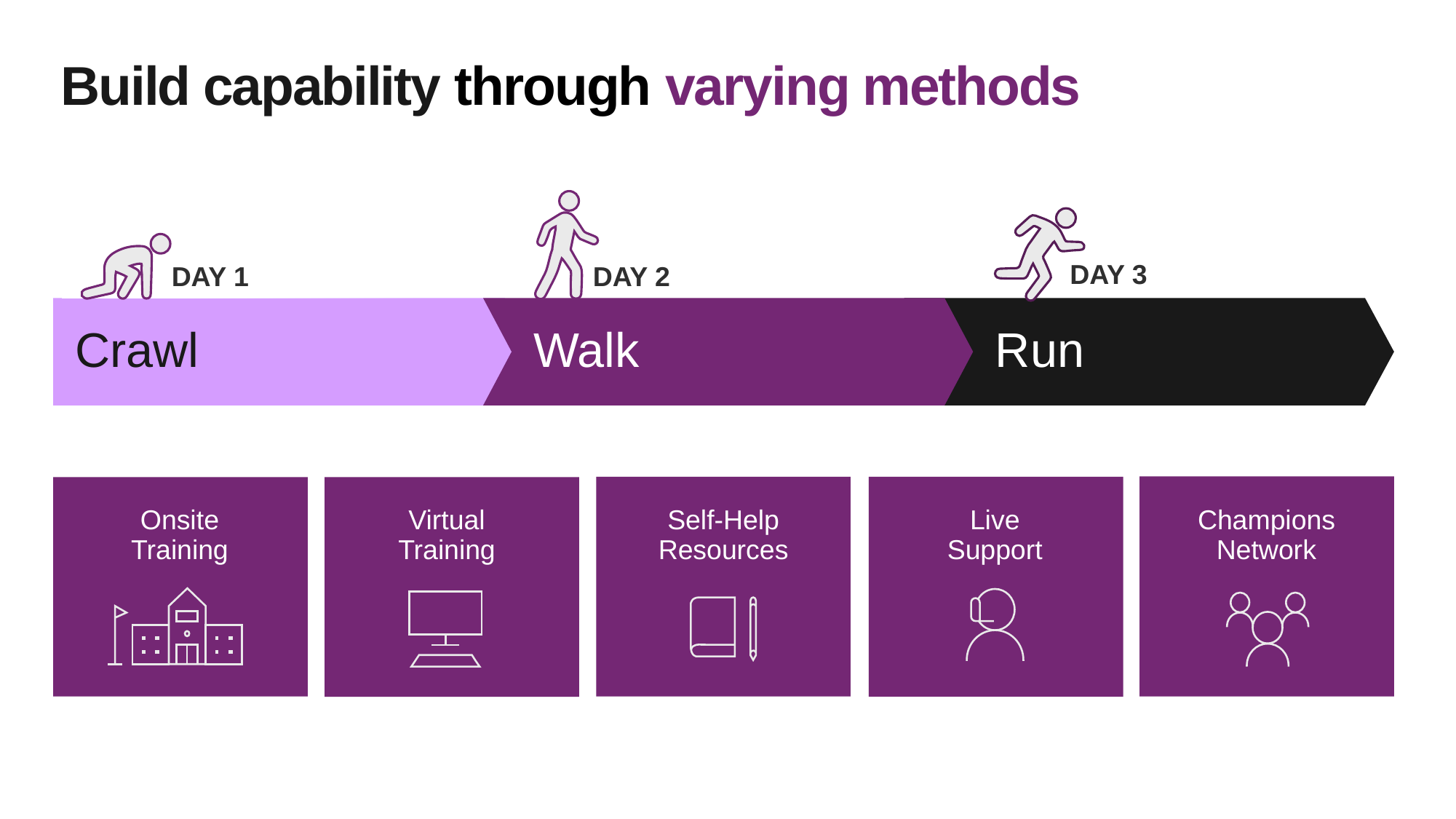

Build capability through varying methods

DAY 2

    DAY 3

DAY 1
Crawl
Walk
   Run

Onsite Training

Virtual Training
Self-Help Resources
Live Support
Champions Network